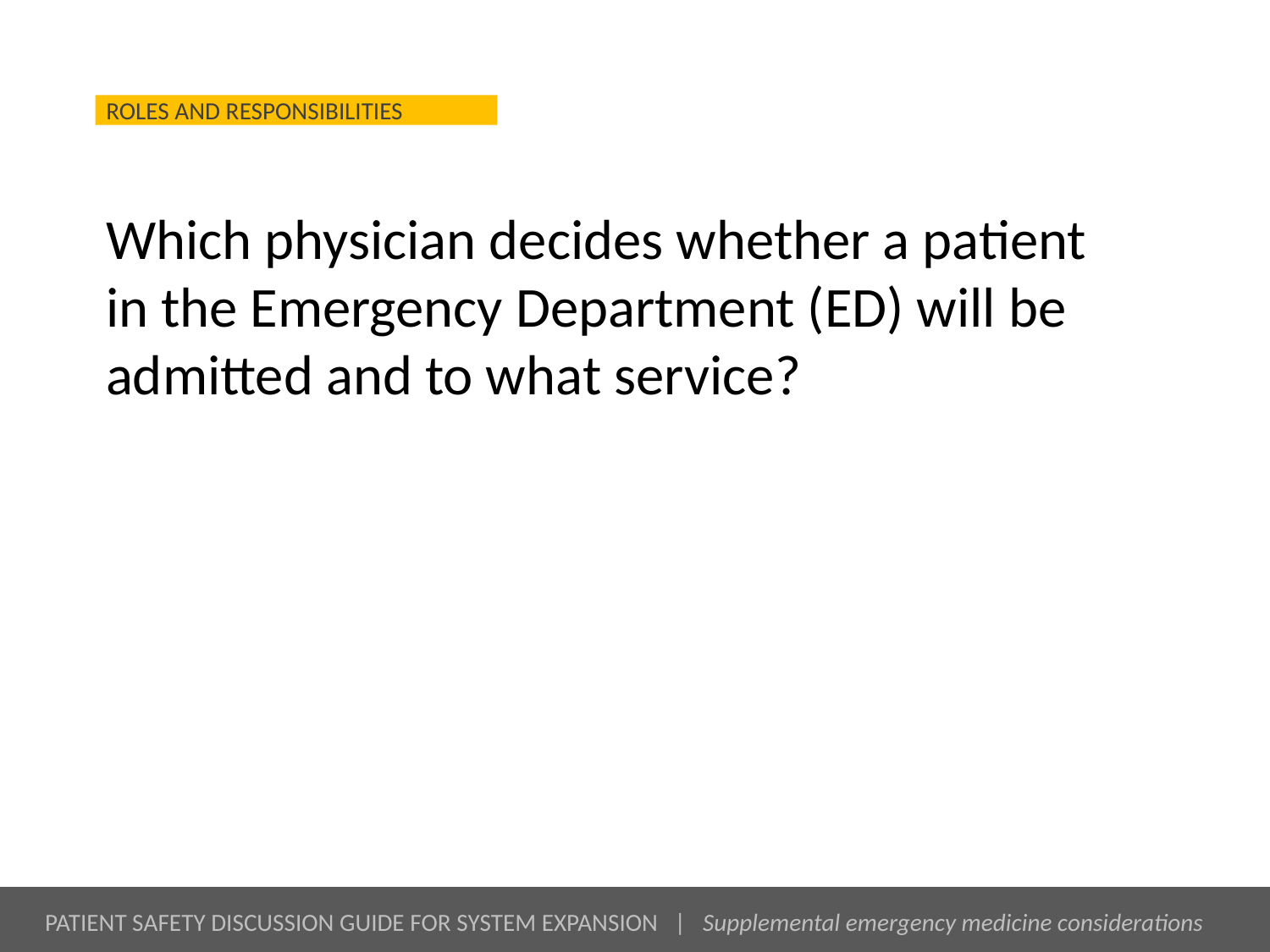

# Which physician decides whether a patient in the Emergency Department (ED) will be admitted and to what service?